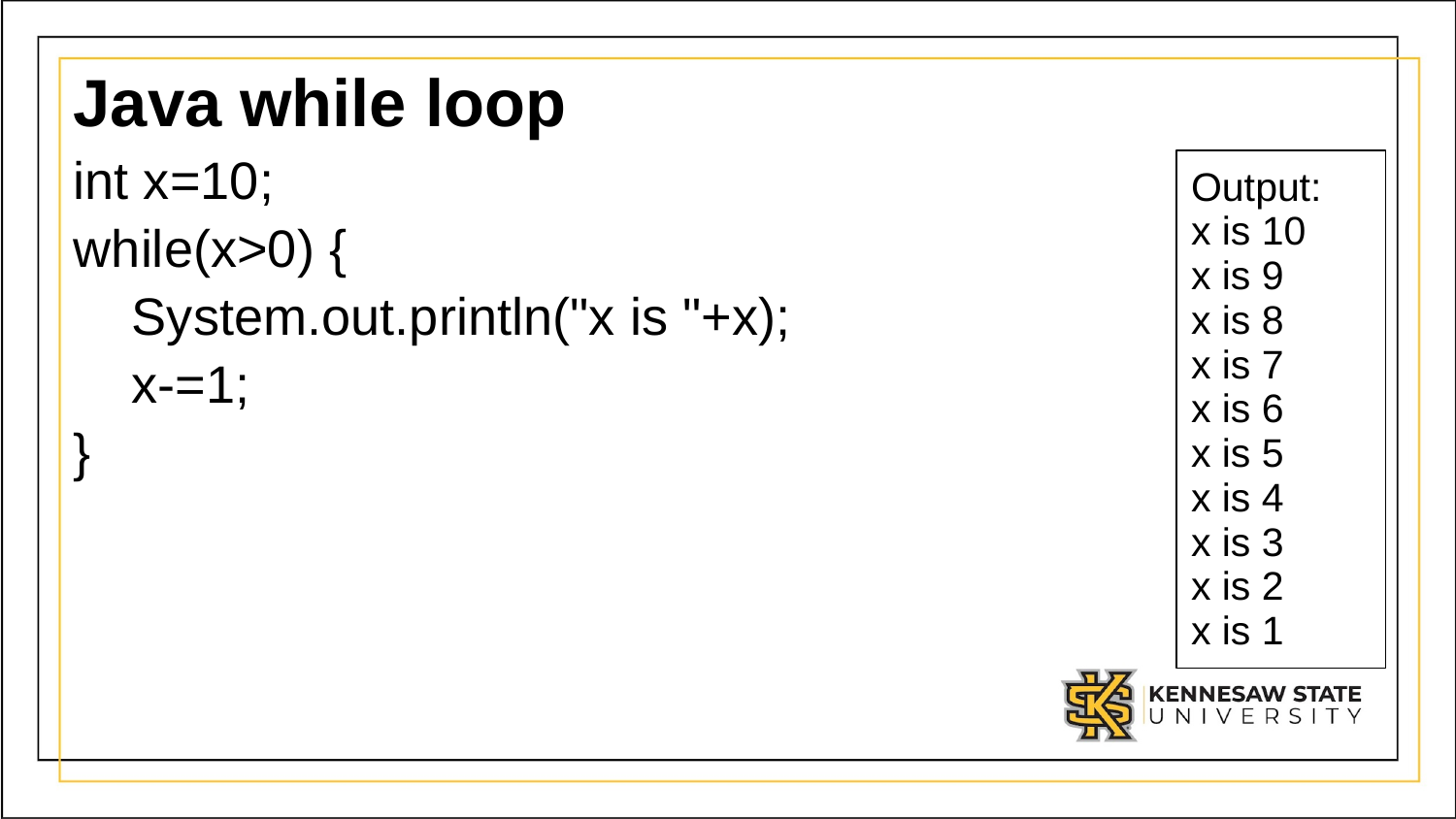

# Java while loop
int x=10;
while(x>0) {
    System.out.println("x is "+x);
    x-=1;
}

Output:
x is 10
x is 9
x is 8
x is 7
x is 6
x is 5
x is 4
x is 3
x is 2
x is 1